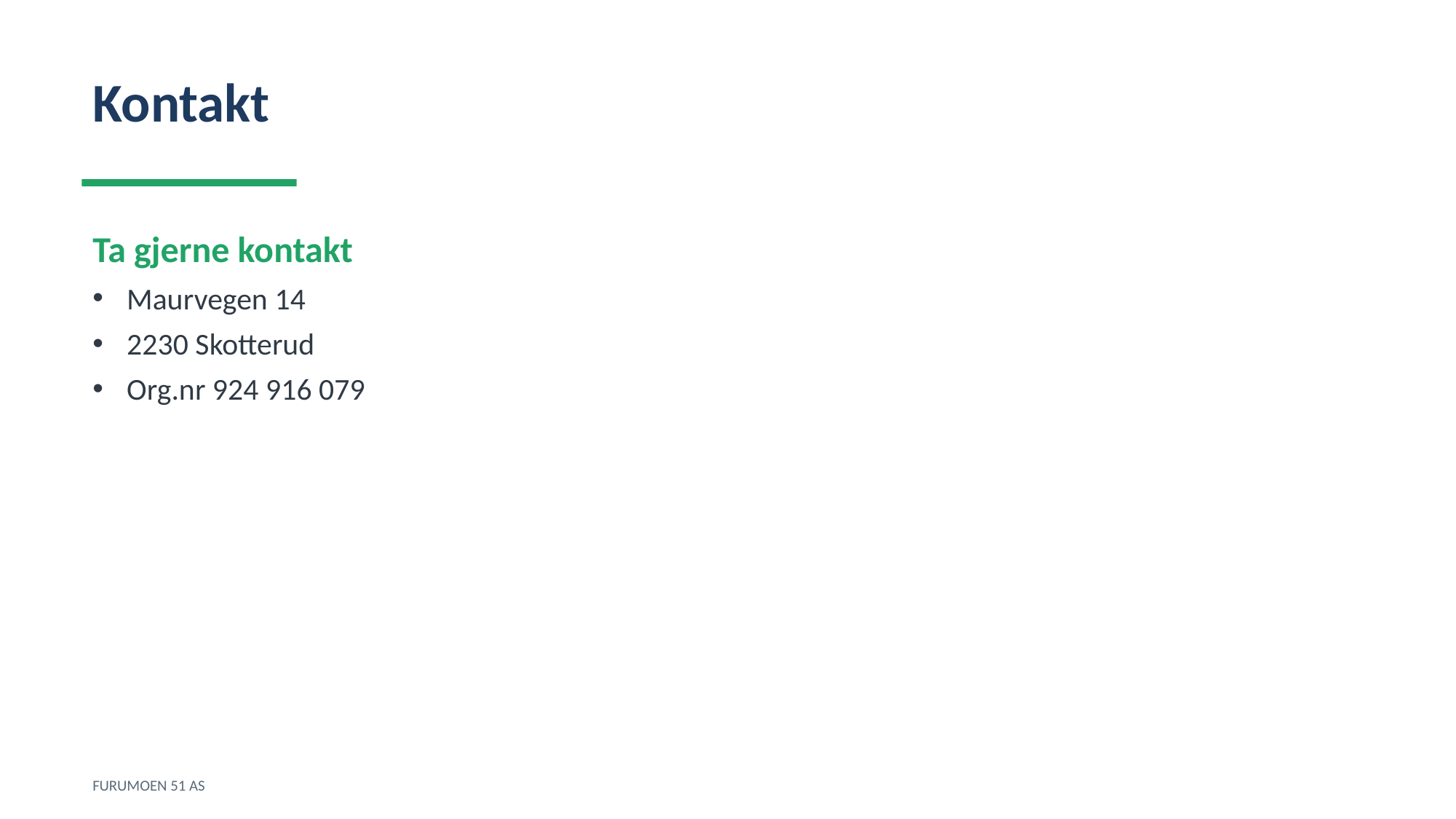

Kontakt

Ta gjerne kontakt
Maurvegen 14
2230 Skotterud
Org.nr 924 916 079
FURUMOEN 51 AS